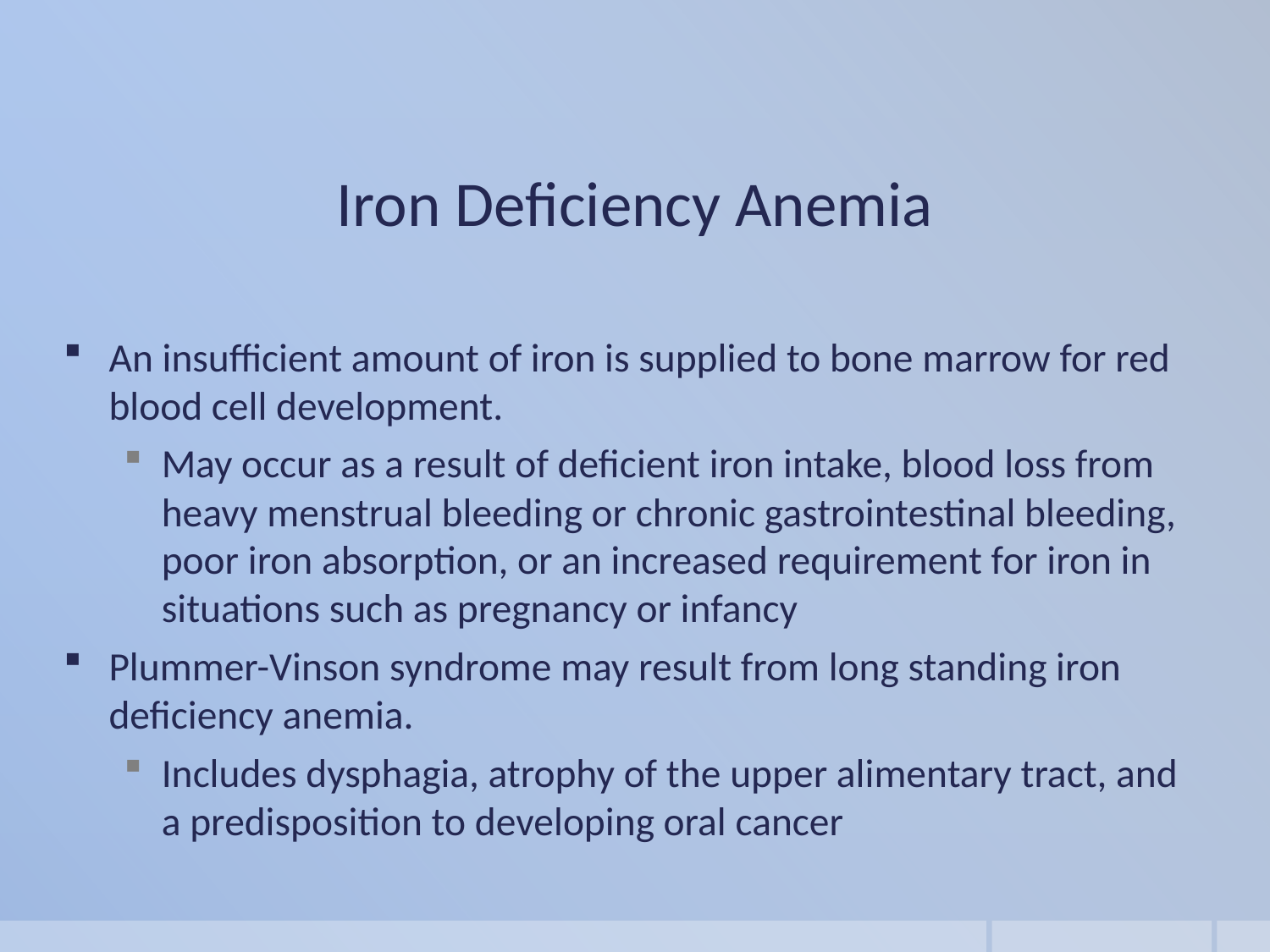

Iron Deficiency Anemia

An insufficient amount of iron is supplied to bone marrow for red blood cell development.
May occur as a result of deficient iron intake, blood loss from heavy menstrual bleeding or chronic gastrointestinal bleeding, poor iron absorption, or an increased requirement for iron in situations such as pregnancy or infancy
Plummer-Vinson syndrome may result from long standing iron deficiency anemia.
Includes dysphagia, atrophy of the upper alimentary tract, and a predisposition to developing oral cancer